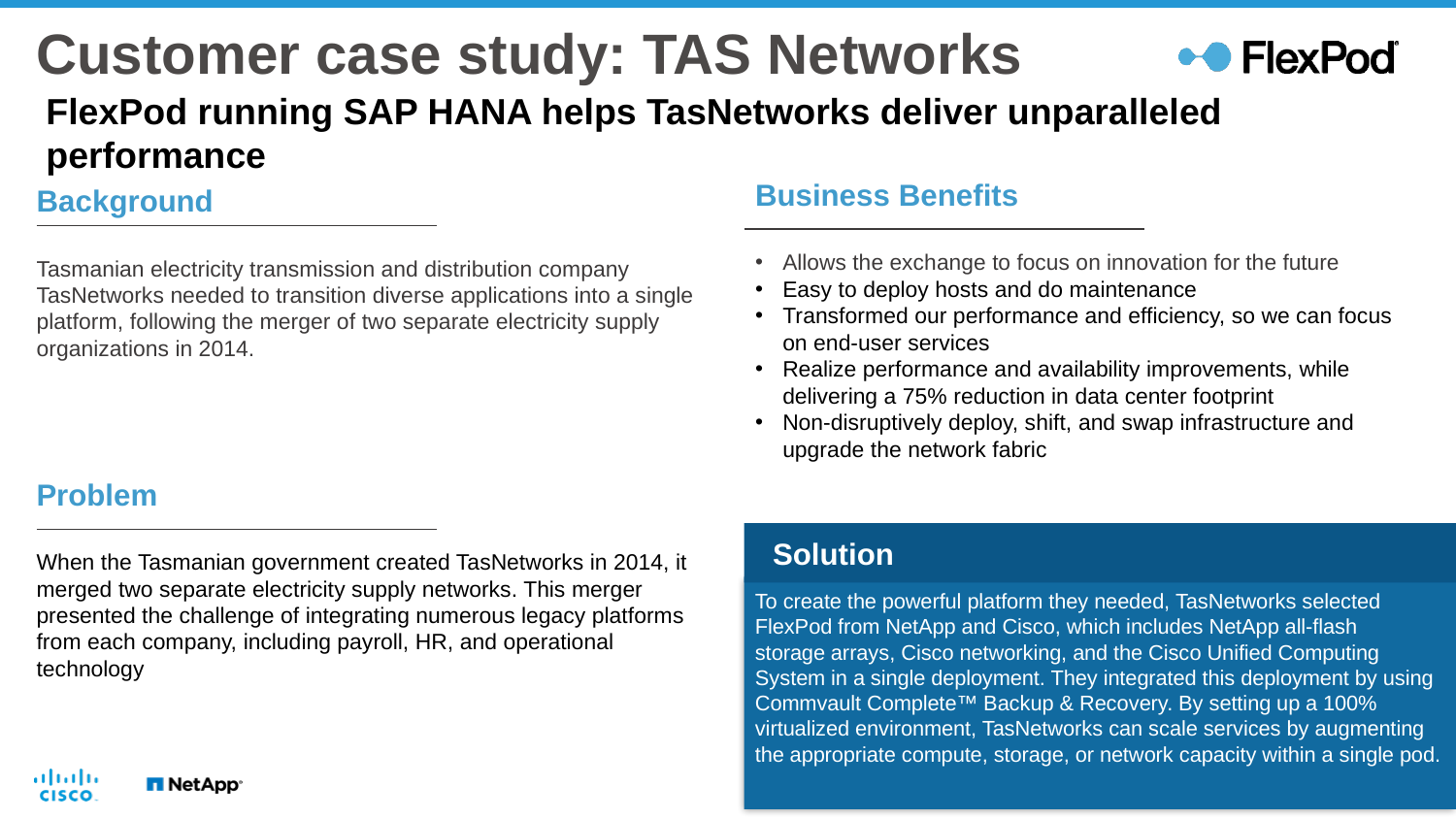

Customer case study: TAS Networks
FlexPod running SAP HANA helps TasNetworks deliver unparalleled performance
Business Benefits

Allows the exchange to focus on innovation for the future
Easy to deploy hosts and do maintenance
Transformed our performance and efficiency, so we can focus on end-user services
Realize performance and availability improvements, while delivering a 75% reduction in data center footprint
Non-disruptively deploy, shift, and swap infrastructure and upgrade the network fabric

Background

Tasmanian electricity transmission and distribution company TasNetworks needed to transition diverse applications into a single platform, following the merger of two separate electricity supply organizations in 2014.
Problem

When the Tasmanian government created TasNetworks in 2014, it merged two separate electricity supply networks. This merger presented the challenge of integrating numerous legacy platforms from each company, including payroll, HR, and operational technology

Solution

To create the powerful platform they needed, TasNetworks selected FlexPod from NetApp and Cisco, which includes NetApp all-flash
storage arrays, Cisco networking, and the Cisco Unified Computing
System in a single deployment. They integrated this deployment by using Commvault Complete™ Backup & Recovery. By setting up a 100% virtualized environment, TasNetworks can scale services by augmenting the appropriate compute, storage, or network capacity within a single pod.